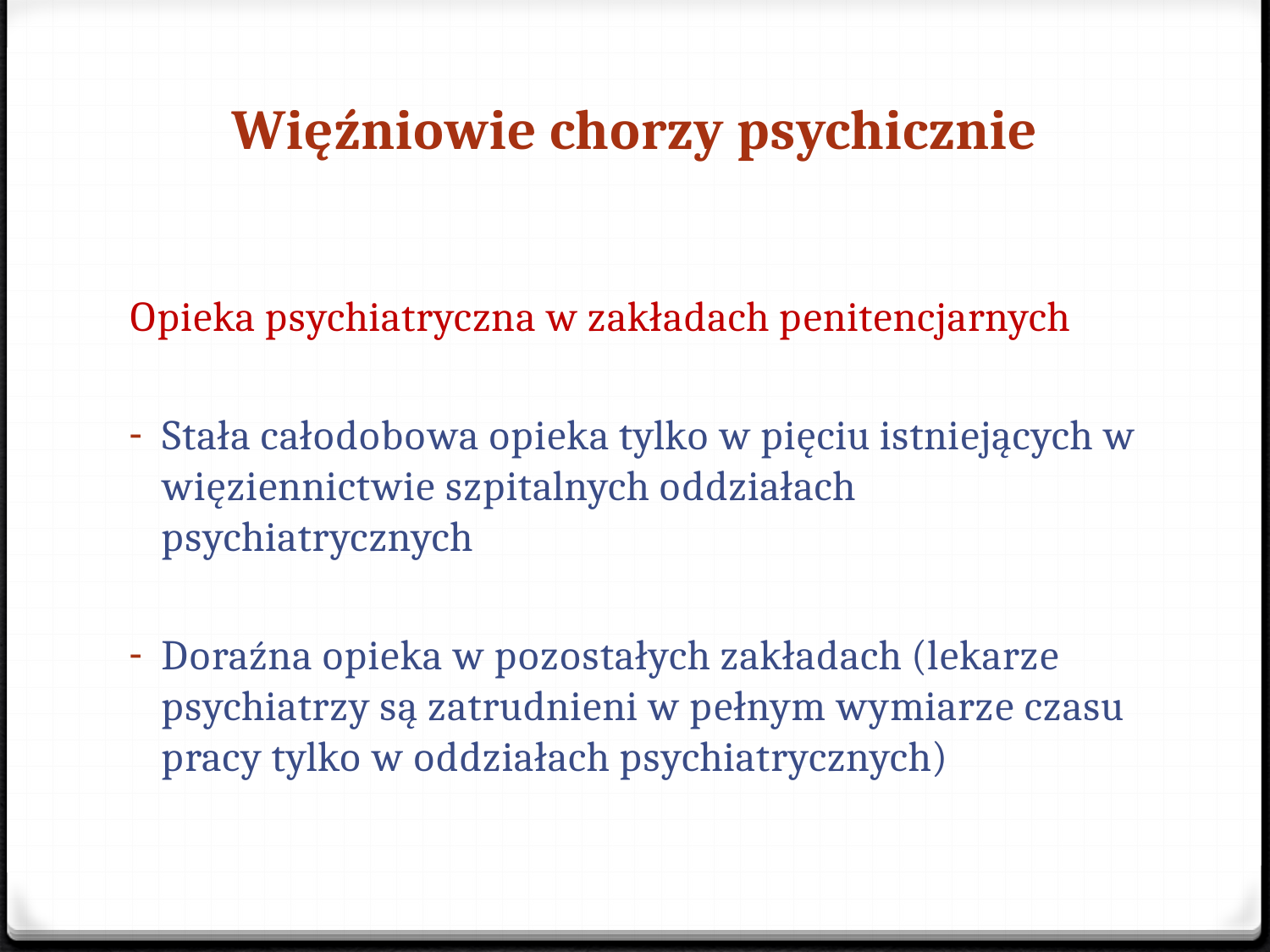

# Więźniowie chorzy psychicznie
Opieka psychiatryczna w zakładach penitencjarnych

Stała całodobowa opieka tylko w pięciu istniejących w więziennictwie szpitalnych oddziałach psychiatrycznych

Doraźna opieka w pozostałych zakładach (lekarze psychiatrzy są zatrudnieni w pełnym wymiarze czasu pracy tylko w oddziałach psychiatrycznych)